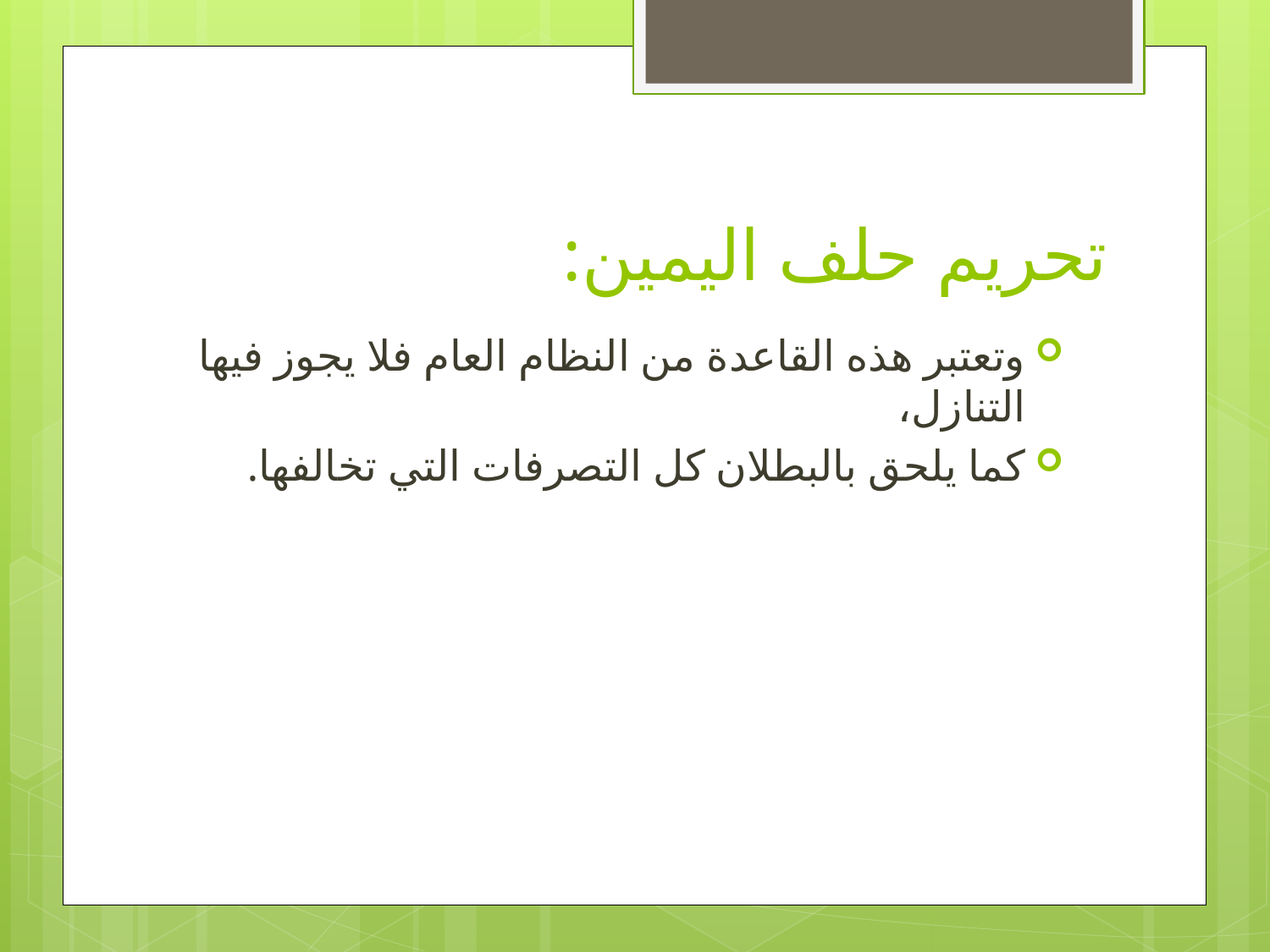

# تحريم حلف اليمين:
وتعتبر هذه القاعدة من النظام العام فلا يجوز فيها التنازل،
كما يلحق بالبطلان كل التصرفات التي تخالفها.